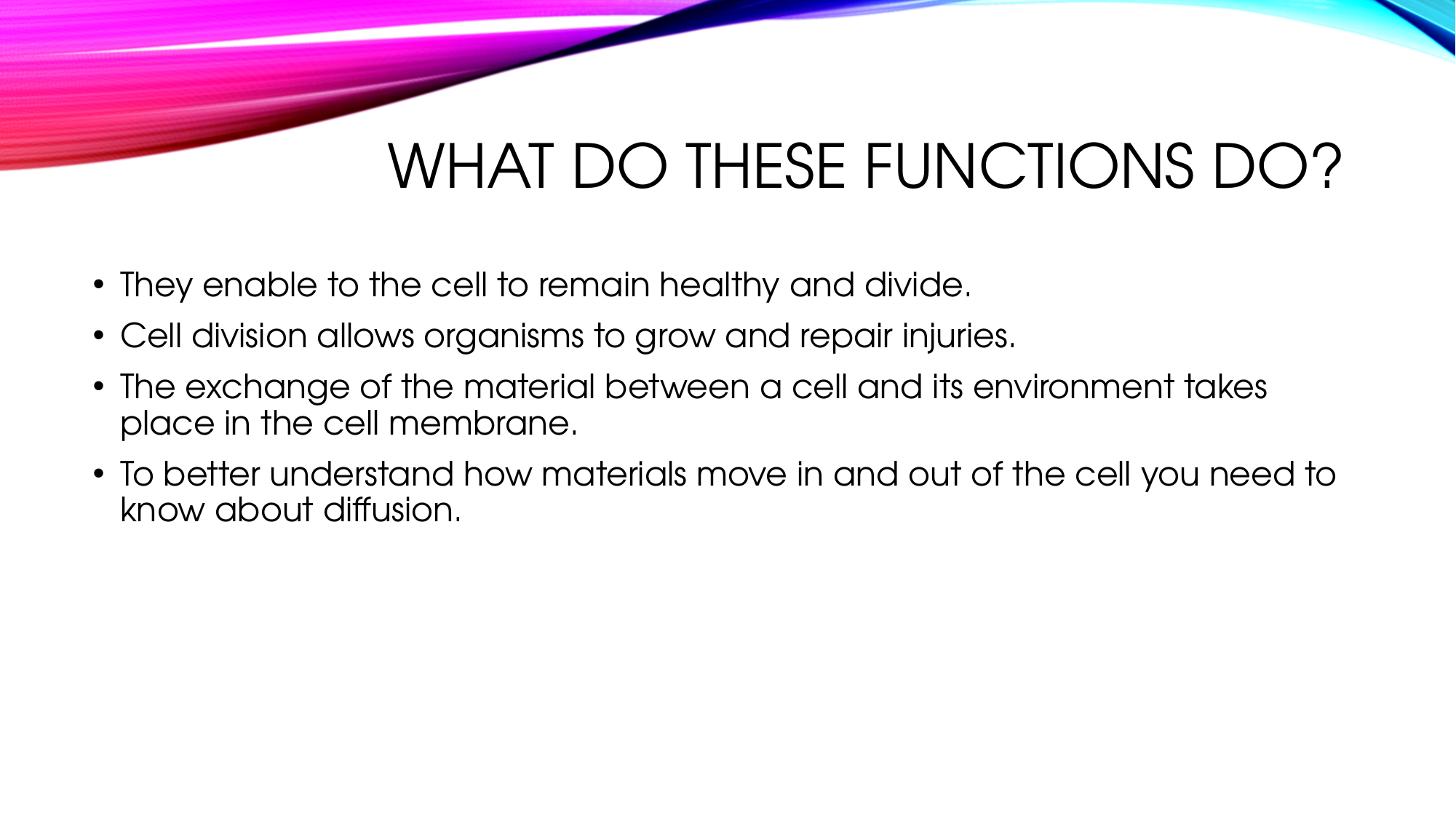

# What do these functions do?
They enable to the cell to remain healthy and divide.
Cell division allows organisms to grow and repair injuries.
The exchange of the material between a cell and its environment takes place in the cell membrane.
To better understand how materials move in and out of the cell you need to know about diffusion.